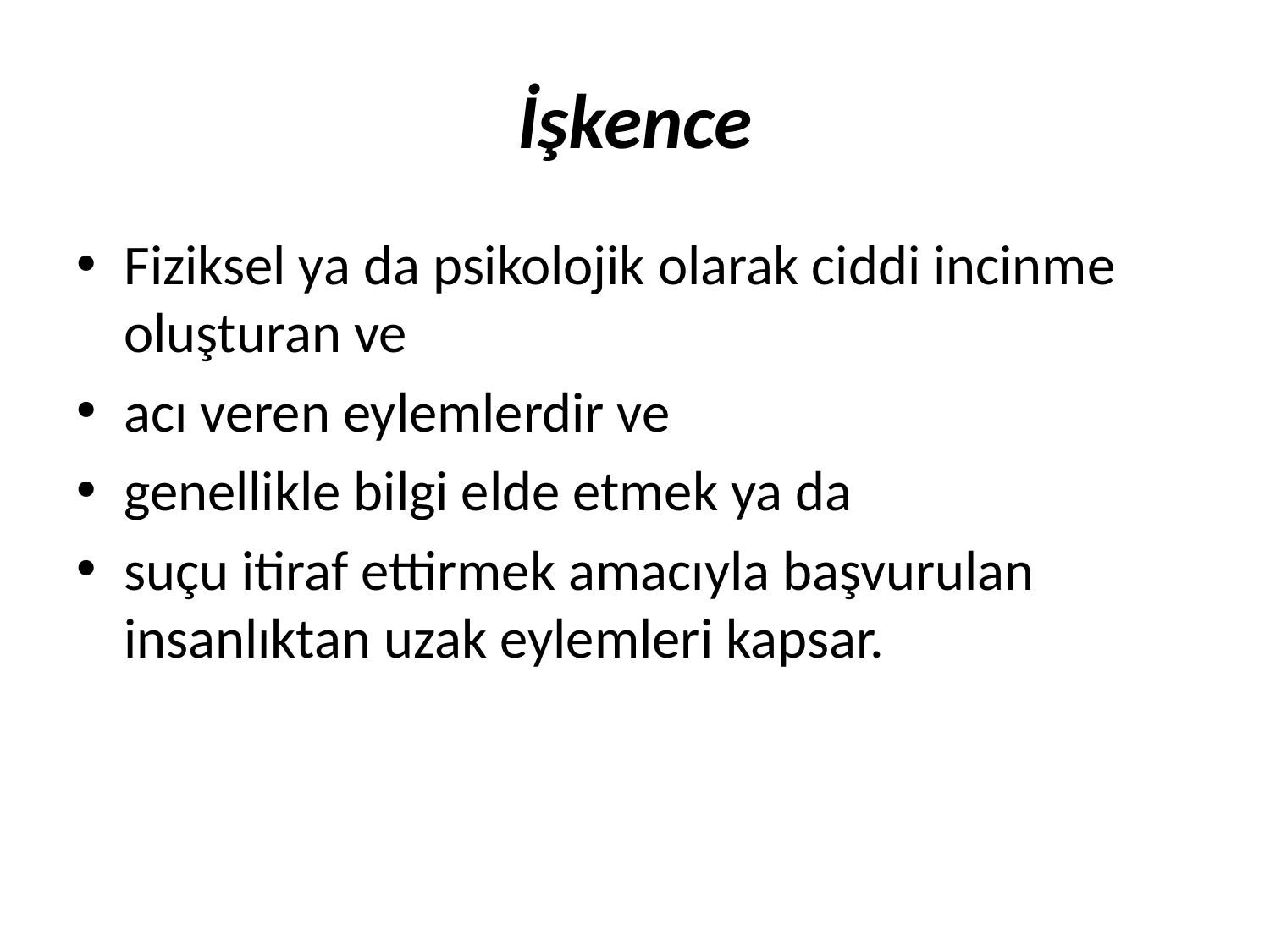

# İşkence
Fiziksel ya da psikolojik olarak ciddi incinme oluşturan ve
acı veren eylemlerdir ve
genellikle bilgi elde etmek ya da
suçu itiraf ettirmek amacıyla başvurulan insanlıktan uzak eylemleri kapsar.